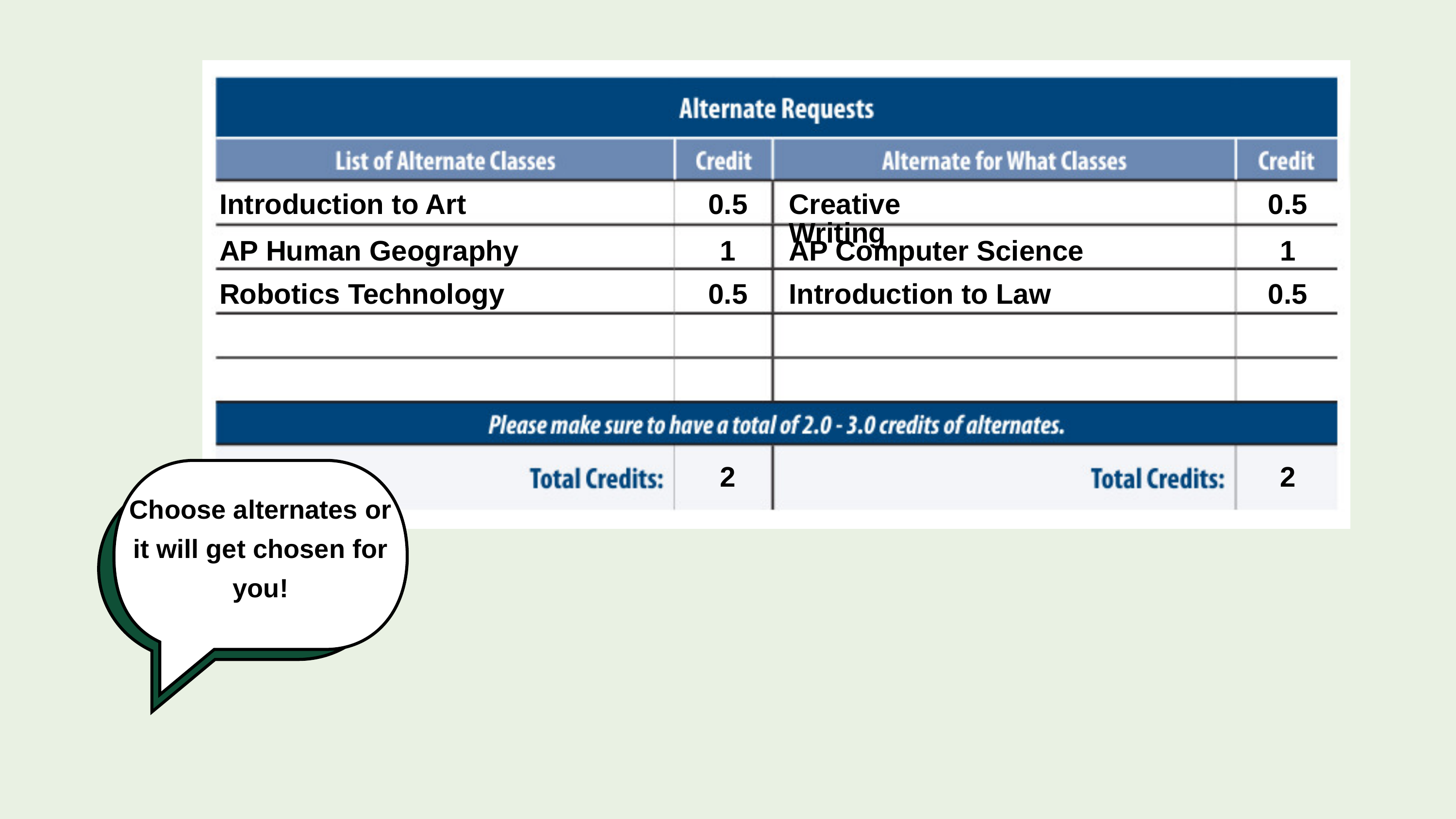

Introduction to Art
0.5
Creative Writing
0.5
AP Human Geography
1
AP Computer Science
1
Robotics Technology
0.5
Introduction to Law
0.5

Choose alternates or it will get chosen for you!
2
2